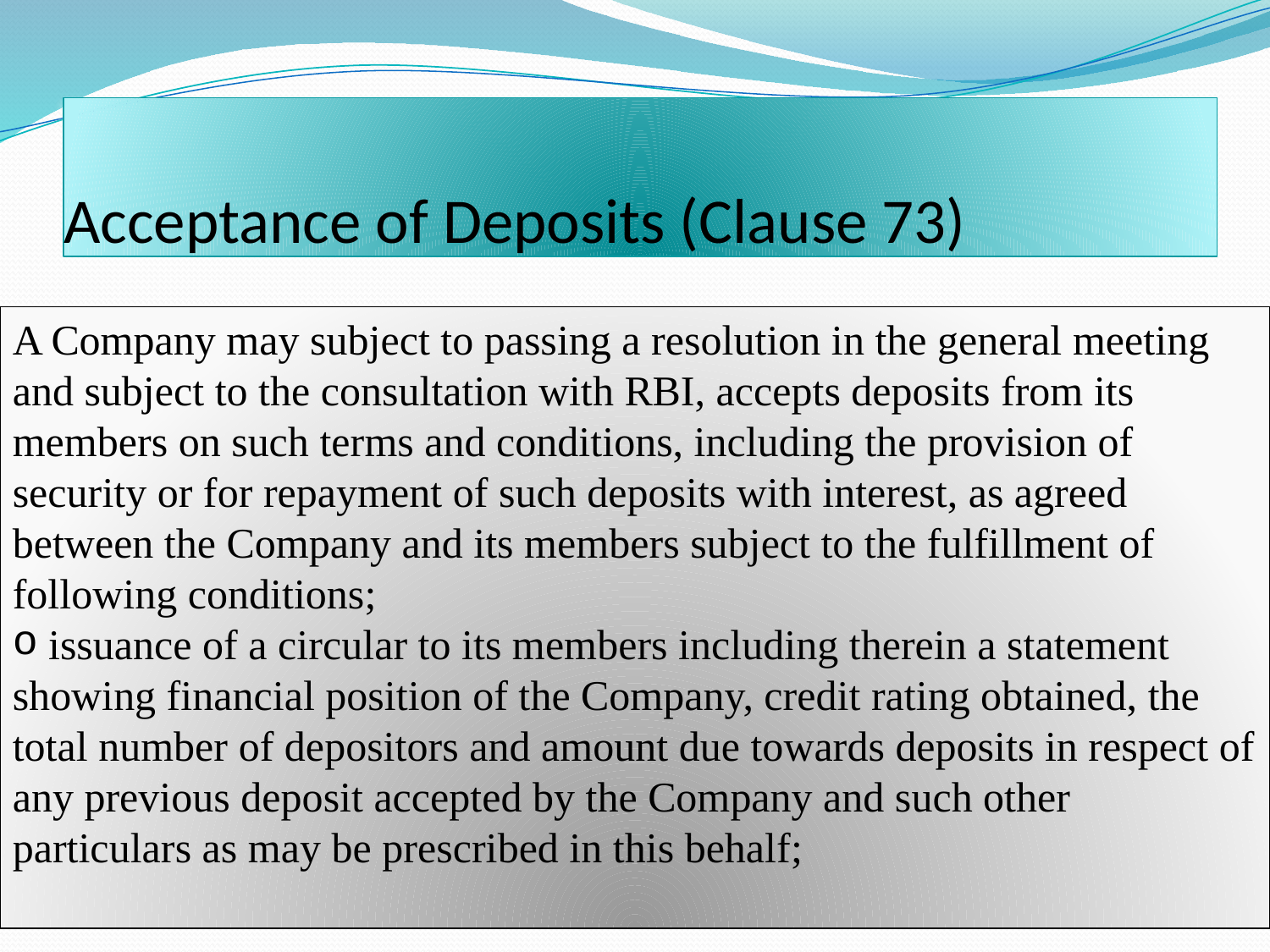

# Acceptance of Deposits (Clause 73)
A Company may subject to passing a resolution in the general meeting and subject to the consultation with RBI, accepts deposits from its members on such terms and conditions, including the provision of security or for repayment of such deposits with interest, as agreed between the Company and its members subject to the fulfillment of following conditions;
 issuance of a circular to its members including therein a statement showing financial position of the Company, credit rating obtained, the total number of depositors and amount due towards deposits in respect of any previous deposit accepted by the Company and such other particulars as may be prescribed in this behalf;